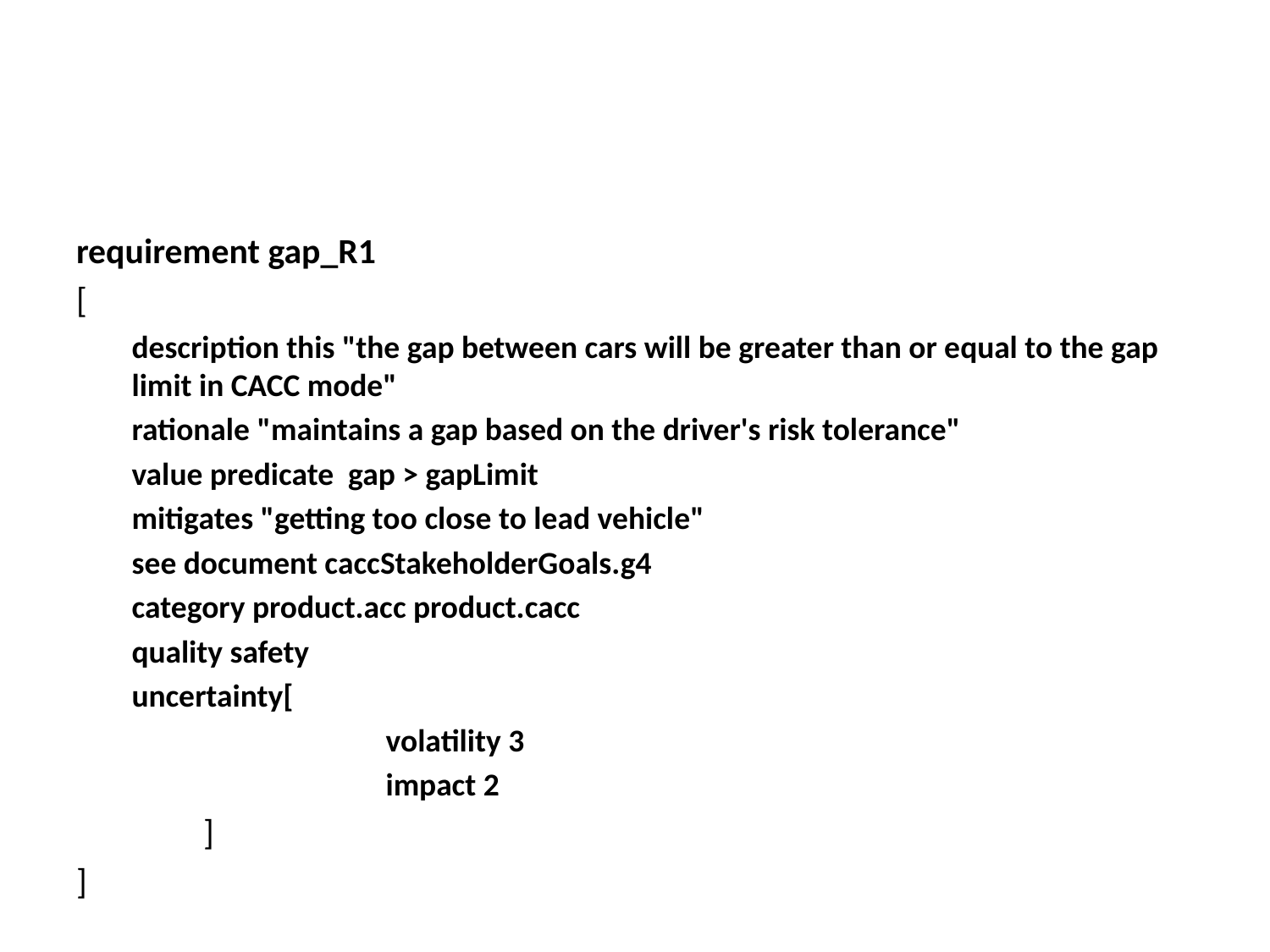

#
requirement gap_R1
[
description this "the gap between cars will be greater than or equal to the gap limit in CACC mode"
rationale "maintains a gap based on the driver's risk tolerance"
value predicate  gap > gapLimit
mitigates "getting too close to lead vehicle"
see document caccStakeholderGoals.g4
category product.acc product.cacc
quality safety
uncertainty[
		volatility 3
		impact 2
	]
]